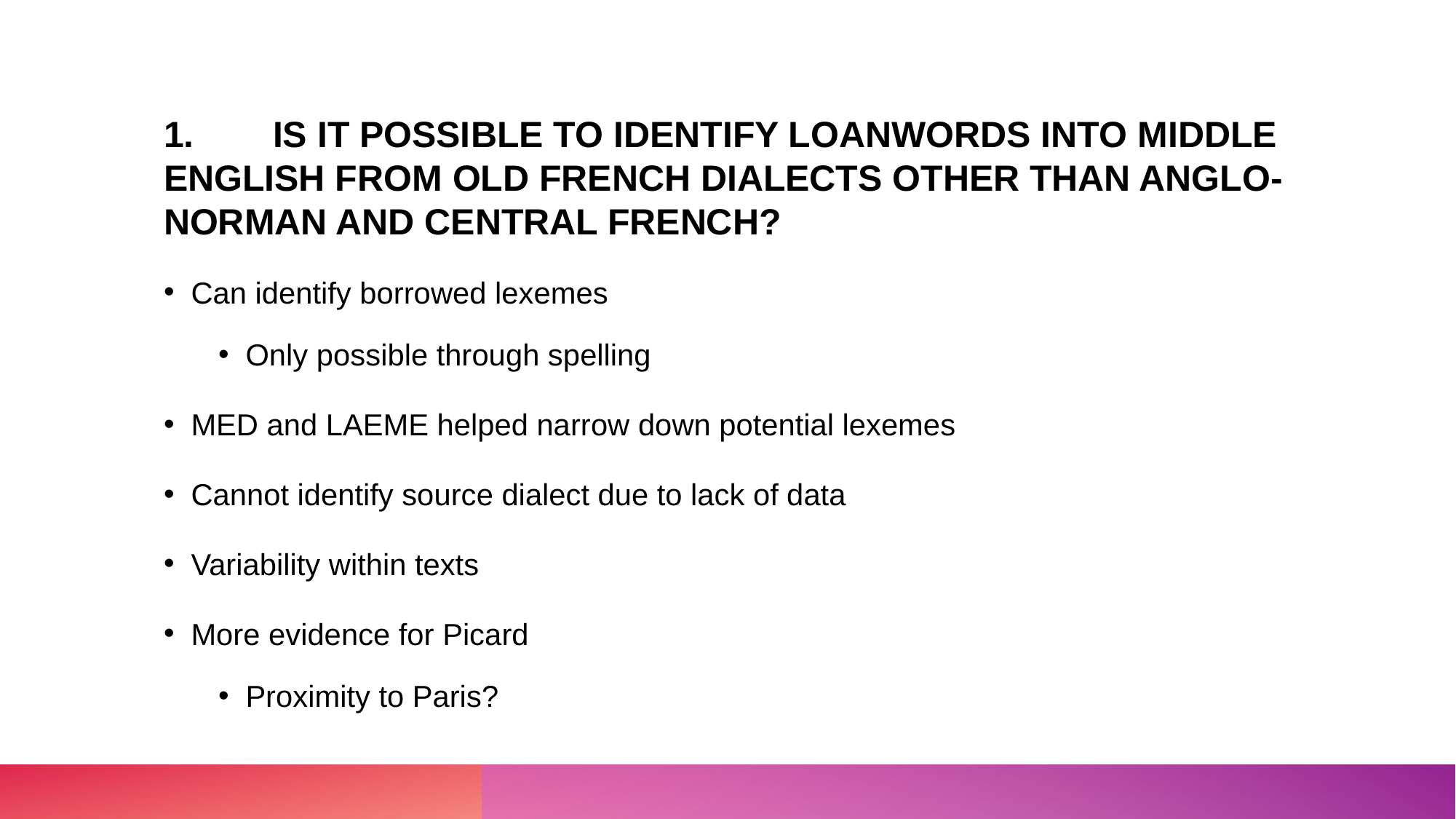

# 1.	Is it possible to identify loanwords into Middle 	English from Old French dialects other than Anglo-	Norman and Central French?
Can identify borrowed lexemes
Only possible through spelling
MED and LAEME helped narrow down potential lexemes
Cannot identify source dialect due to lack of data
Variability within texts
More evidence for Picard
Proximity to Paris?